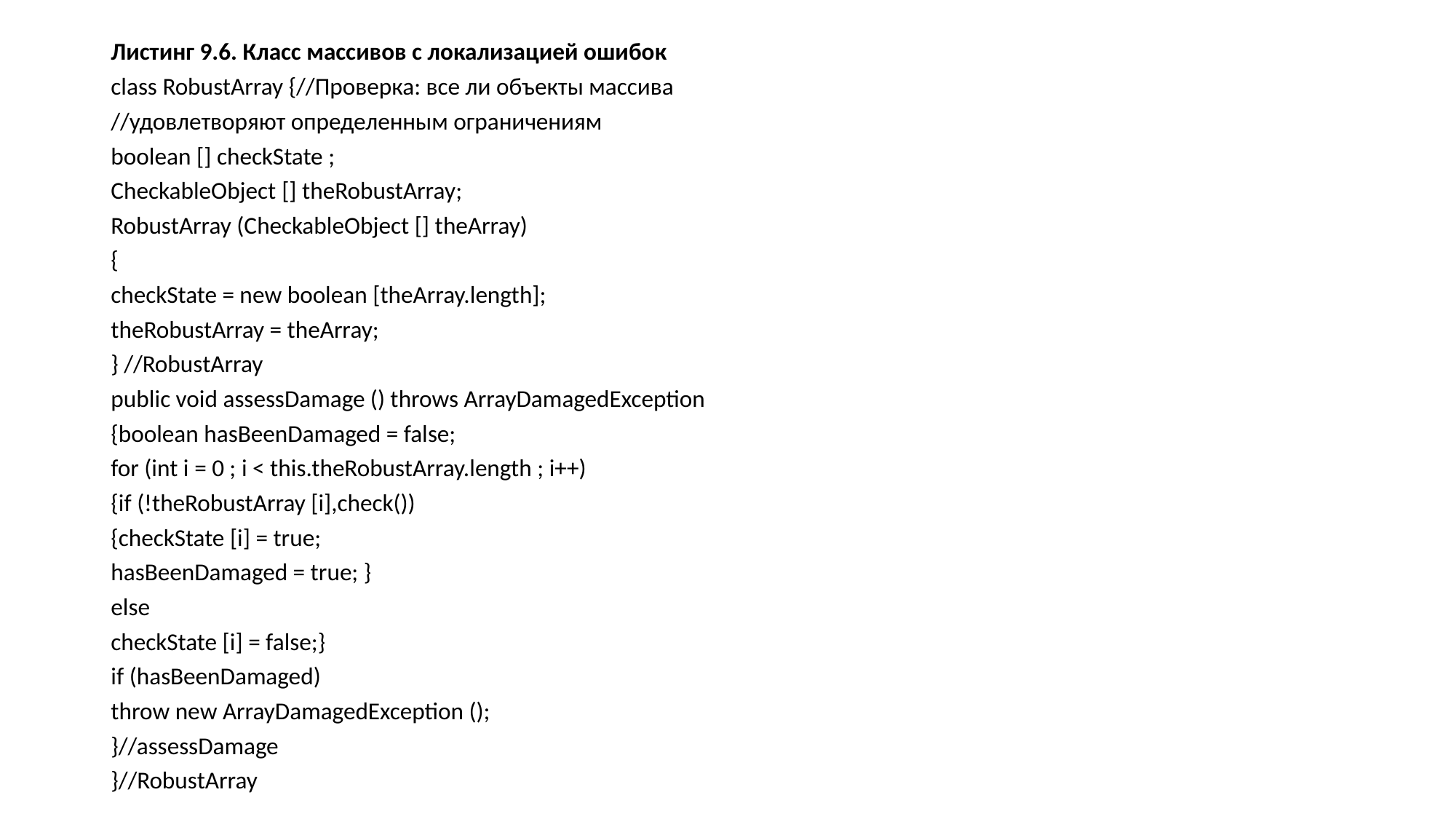

Листинг 9.6. Класс массивов с локализацией ошибок
class RobustArray {//Проверка: все ли объекты массива
//удовлетворяют определенным ограничениям
boolean [] checkState ;
CheckableObject [] theRobustArray;
RobustArray (CheckableObject [] theArray)
{
checkState = new boolean [theArray.length];
theRobustArray = theArray;
} //RobustArray
public void assessDamage () throws ArrayDamagedException
{boolean hasBeenDamaged = false;
for (int i = 0 ; i < this.theRobustArray.length ; i++)
{if (!theRobustArray [i],check())
{checkState [i] = true;
hasBeenDamaged = true; }
else
checkState [i] = false;}
if (hasBeenDamaged)
throw new ArrayDamagedException ();
}//assessDamage
}//RobustArray